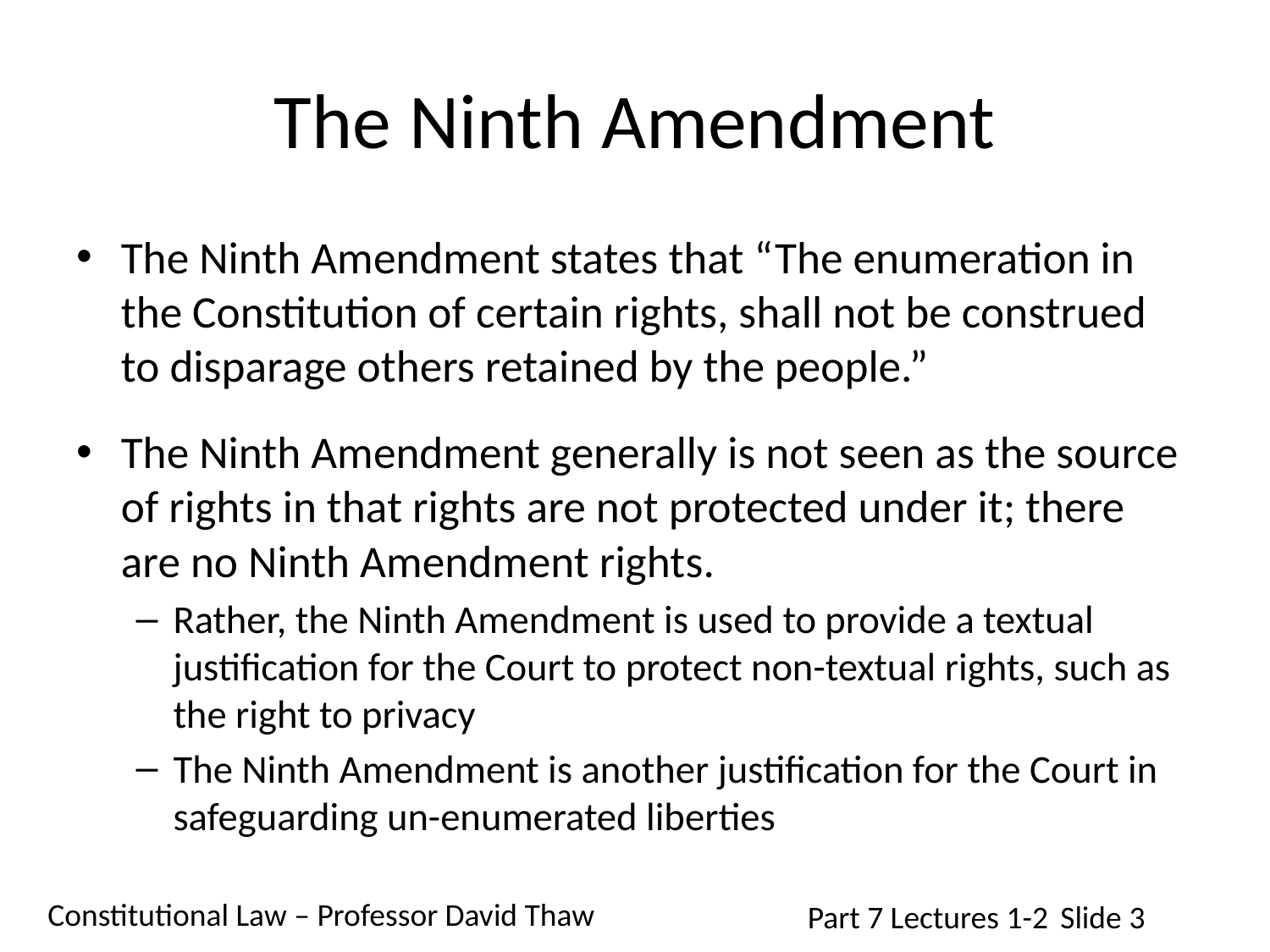

# The Ninth Amendment
The Ninth Amendment states that “The enumeration in the Constitution of certain rights, shall not be construed to disparage others retained by the people.”

The Ninth Amendment generally is not seen as the source of rights in that rights are not protected under it; there are no Ninth Amendment rights.
Rather, the Ninth Amendment is used to provide a textual justification for the Court to protect non-textual rights, such as the right to privacy
The Ninth Amendment is another justification for the Court in safeguarding un-enumerated liberties